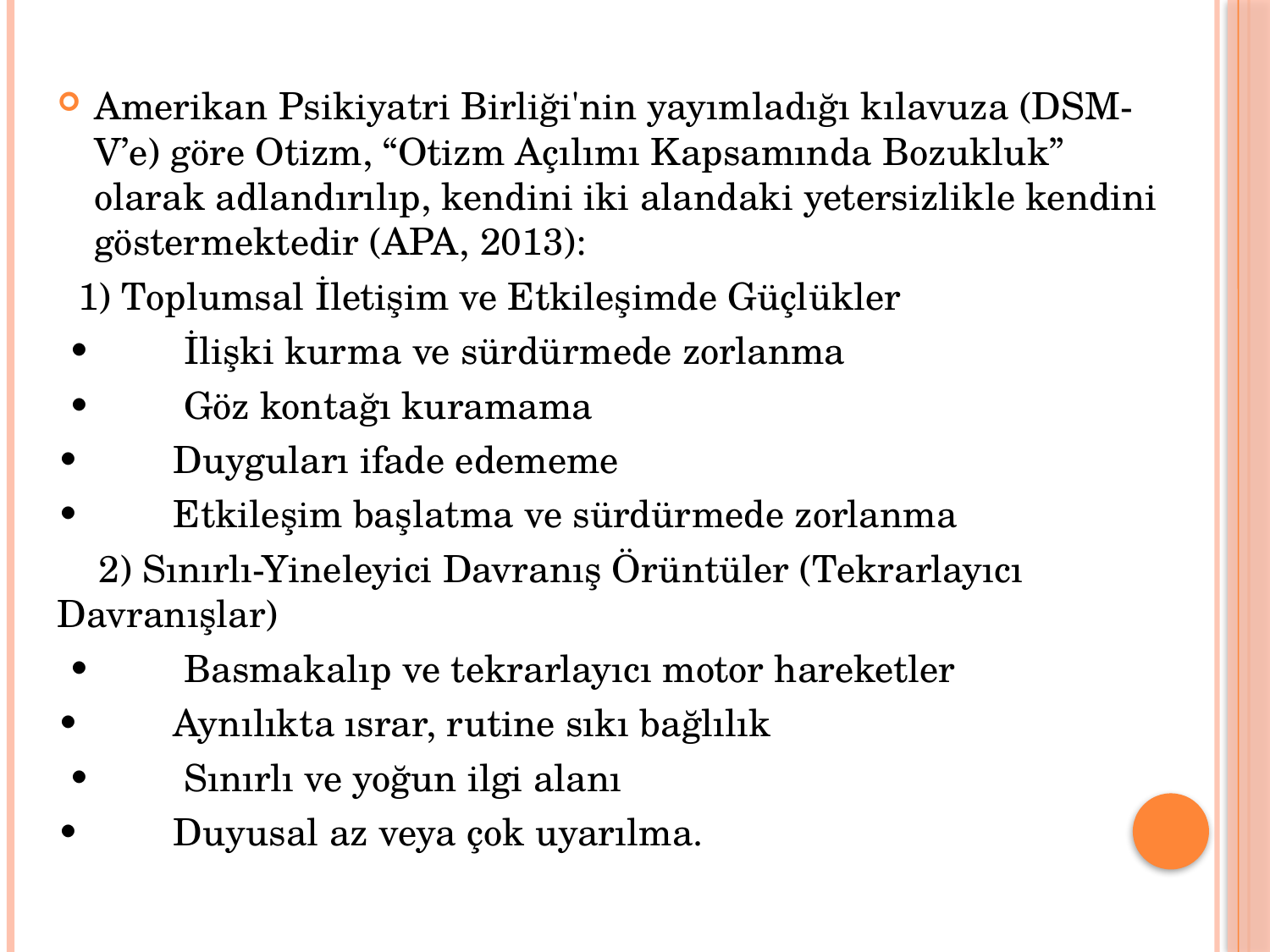

Amerikan Psikiyatri Birliği'nin yayımladığı kılavuza (DSM-V’e) göre Otizm, “Otizm Açılımı Kapsamında Bozukluk” olarak adlandırılıp, kendini iki alandaki yetersizlikle kendini göstermektedir (APA, 2013):
  1) Toplumsal İletişim ve Etkileşimde Güçlükler
 •         İlişki kurma ve sürdürmede zorlanma
 •         Göz kontağı kuramama
•         Duyguları ifade edememe
•         Etkileşim başlatma ve sürdürmede zorlanma
    2) Sınırlı-Yineleyici Davranış Örüntüler (Tekrarlayıcı Davranışlar)
 •         Basmakalıp ve tekrarlayıcı motor hareketler
•         Aynılıkta ısrar, rutine sıkı bağlılık
 •         Sınırlı ve yoğun ilgi alanı
•         Duyusal az veya çok uyarılma.